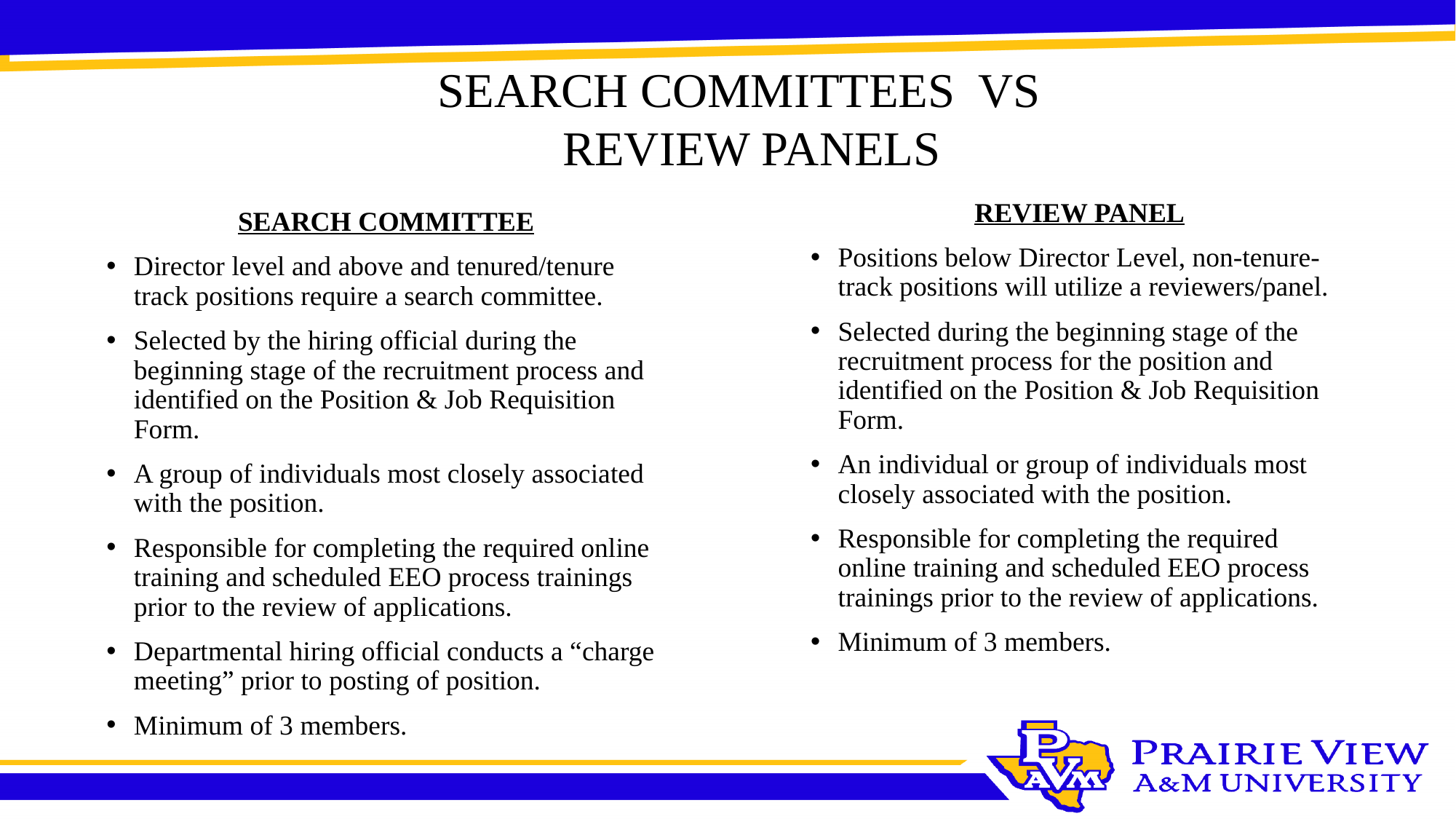

# SEARCH COMMITTEES  VS REVIEW PANELS
REVIEW PANEL
Positions below Director Level, non-tenure-track positions will utilize a reviewers/panel.
Selected during the beginning stage of the recruitment process for the position and identified on the Position & Job Requisition Form.
An individual or group of individuals most closely associated with the position.
Responsible for completing the required online training and scheduled EEO process trainings prior to the review of applications.
Minimum of 3 members.
SEARCH COMMITTEE
Director level and above and tenured/tenure track positions require a search committee.
Selected by the hiring official during the beginning stage of the recruitment process and identified on the Position & Job Requisition Form.
A group of individuals most closely associated with the position.
Responsible for completing the required online training and scheduled EEO process trainings prior to the review of applications.
Departmental hiring official conducts a “charge meeting” prior to posting of position.
Minimum of 3 members.